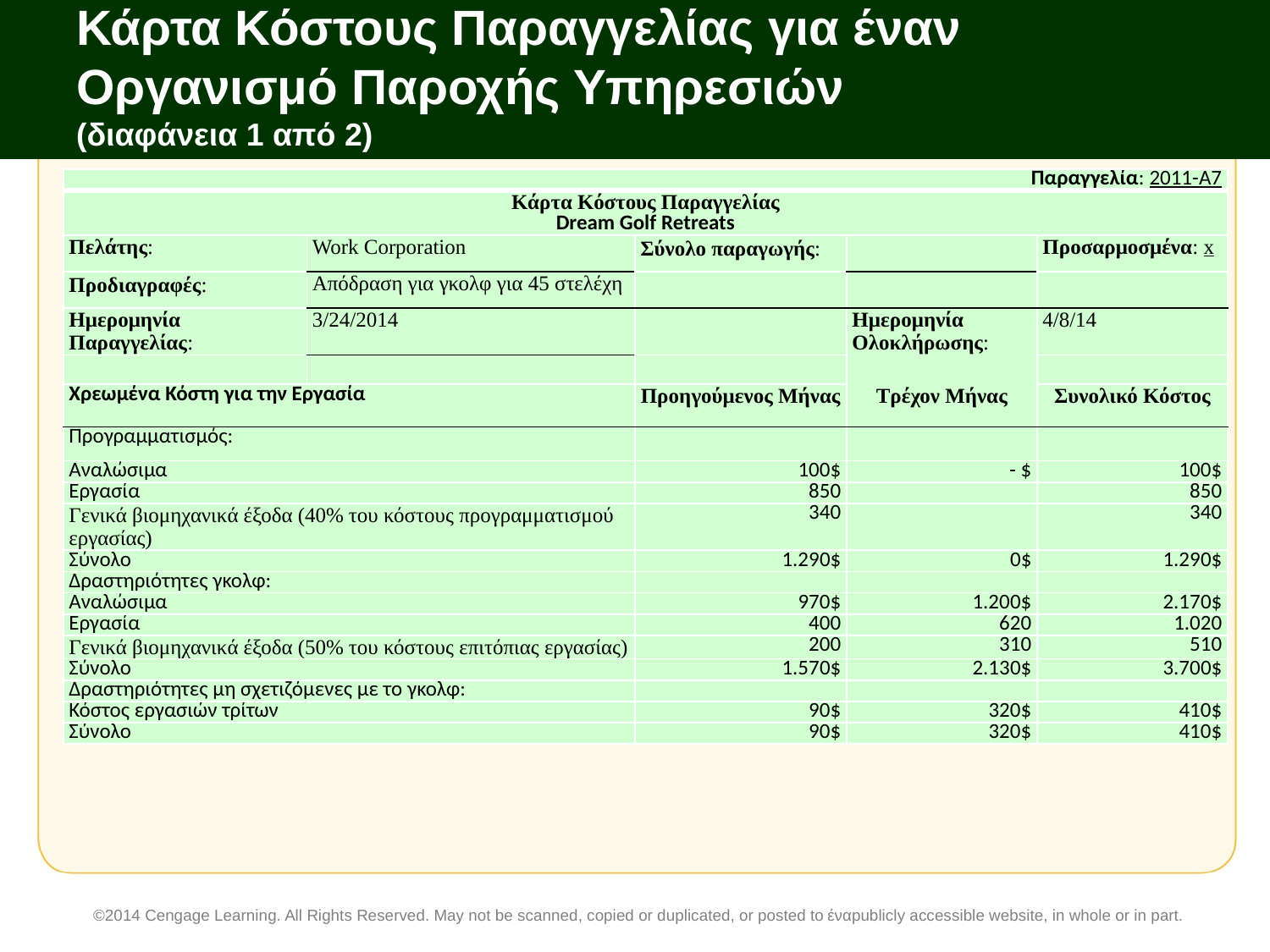

# Κάρτα Κόστους Παραγγελίας για έναν Οργανισμό Παροχής Υπηρεσιών (διαφάνεια 1 από 2)
| Παραγγελία: 2011-A7 |  |  |  |  |
| --- | --- | --- | --- | --- |
| Κάρτα Κόστους Παραγγελίας Dream Golf Retreats |  |  |  |  |
| Πελάτης: | Work Corporation | Σύνολο παραγωγής: |  | Προσαρμοσμένα: x |
| Προδιαγραφές: | Απόδραση για γκολφ για 45 στελέχη |  |  |  |
| Ημερομηνία Παραγγελίας: | 3/24/2014 |  | Ημερομηνία Ολοκλήρωσης: | 4/8/14 |
|  |  |  |  |  |
| Χρεωμένα Κόστη για την Εργασία |  | Προηγούμενος Μήνας | Τρέχον Μήνας | Συνολικό Κόστος |
| Προγραμματισμός: |  |  |  |  |
| Αναλώσιμα |  | 100$ | - $ | 100$ |
| Εργασία |  | 850 |  | 850 |
| Γενικά βιομηχανικά έξοδα (40% του κόστους προγραμματισμού εργασίας) |  | 340 |  | 340 |
| Σύνολο |  | 1.290$ | 0$ | 1.290$ |
| Δραστηριότητες γκολφ: |  |  |  |  |
| Αναλώσιμα |  | 970$ | 1.200$ | 2.170$ |
| Εργασία |  | 400 | 620 | 1.020 |
| Γενικά βιομηχανικά έξοδα (50% του κόστους επιτόπιας εργασίας) |  | 200 | 310 | 510 |
| Σύνολο |  | 1.570$ | 2.130$ | 3.700$ |
| Δραστηριότητες μη σχετιζόμενες με το γκολφ: |  |  |  |  |
| Κόστος εργασιών τρίτων |  | 90$ | 320$ | 410$ |
| Σύνολο |  | 90$ | 320$ | 410$ |
©2014 Cengage Learning. All Rights Reserved. May not be scanned, copied or duplicated, or posted to έναpublicly accessible website, in whole or in part.